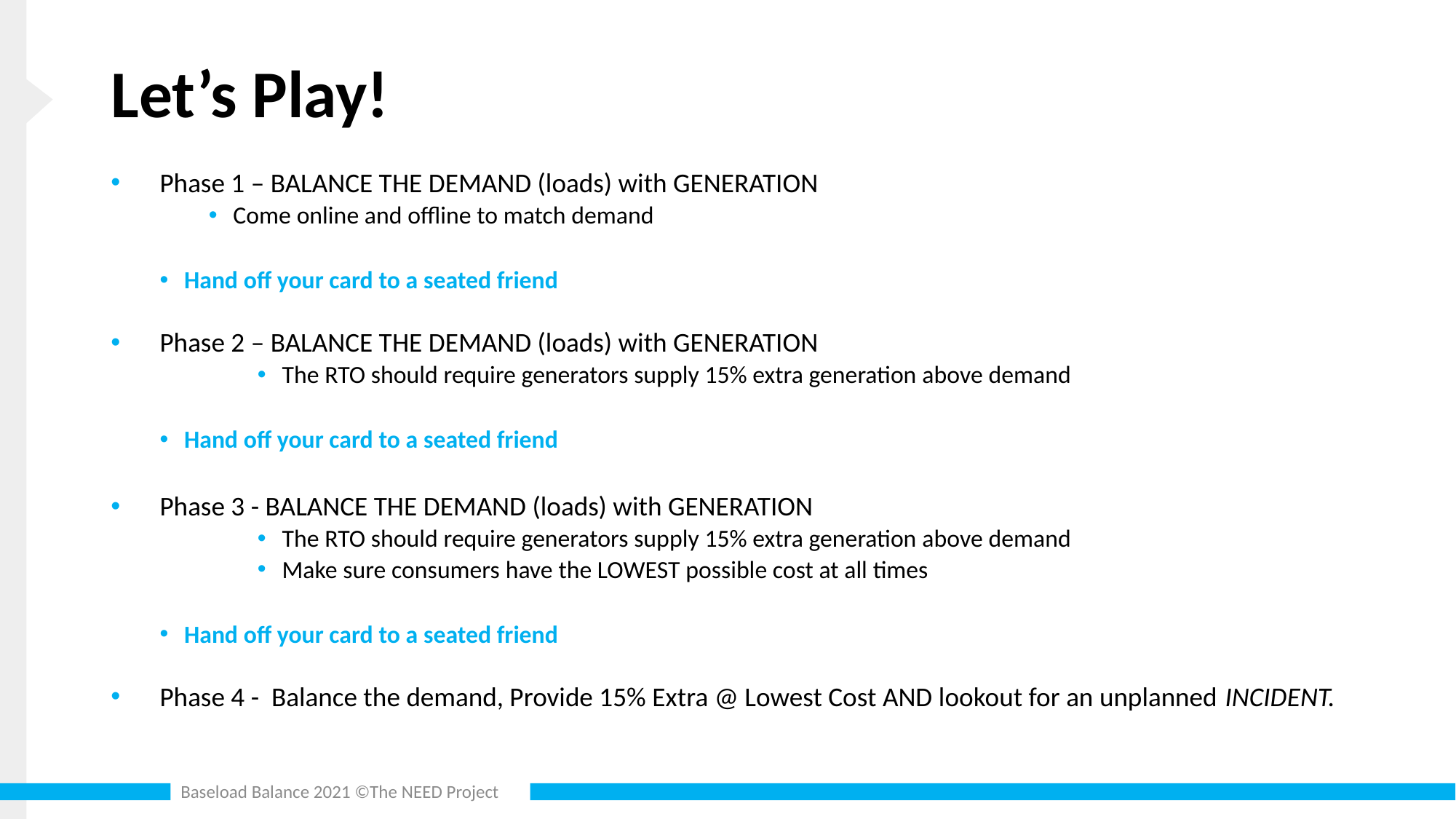

# Let’s Play!
Phase 1 – BALANCE THE DEMAND (loads) with GENERATION
Come online and offline to match demand

Hand off your card to a seated friend

Phase 2 – BALANCE THE DEMAND (loads) with GENERATION
The RTO should require generators supply 15% extra generation above demand

Hand off your card to a seated friend

Phase 3 - BALANCE THE DEMAND (loads) with GENERATION
The RTO should require generators supply 15% extra generation above demand
Make sure consumers have the LOWEST possible cost at all times

Hand off your card to a seated friend

Phase 4 -  Balance the demand, Provide 15% Extra @ Lowest Cost AND lookout for an unplanned INCIDENT.

Baseload Balance 2021 ©The NEED Project